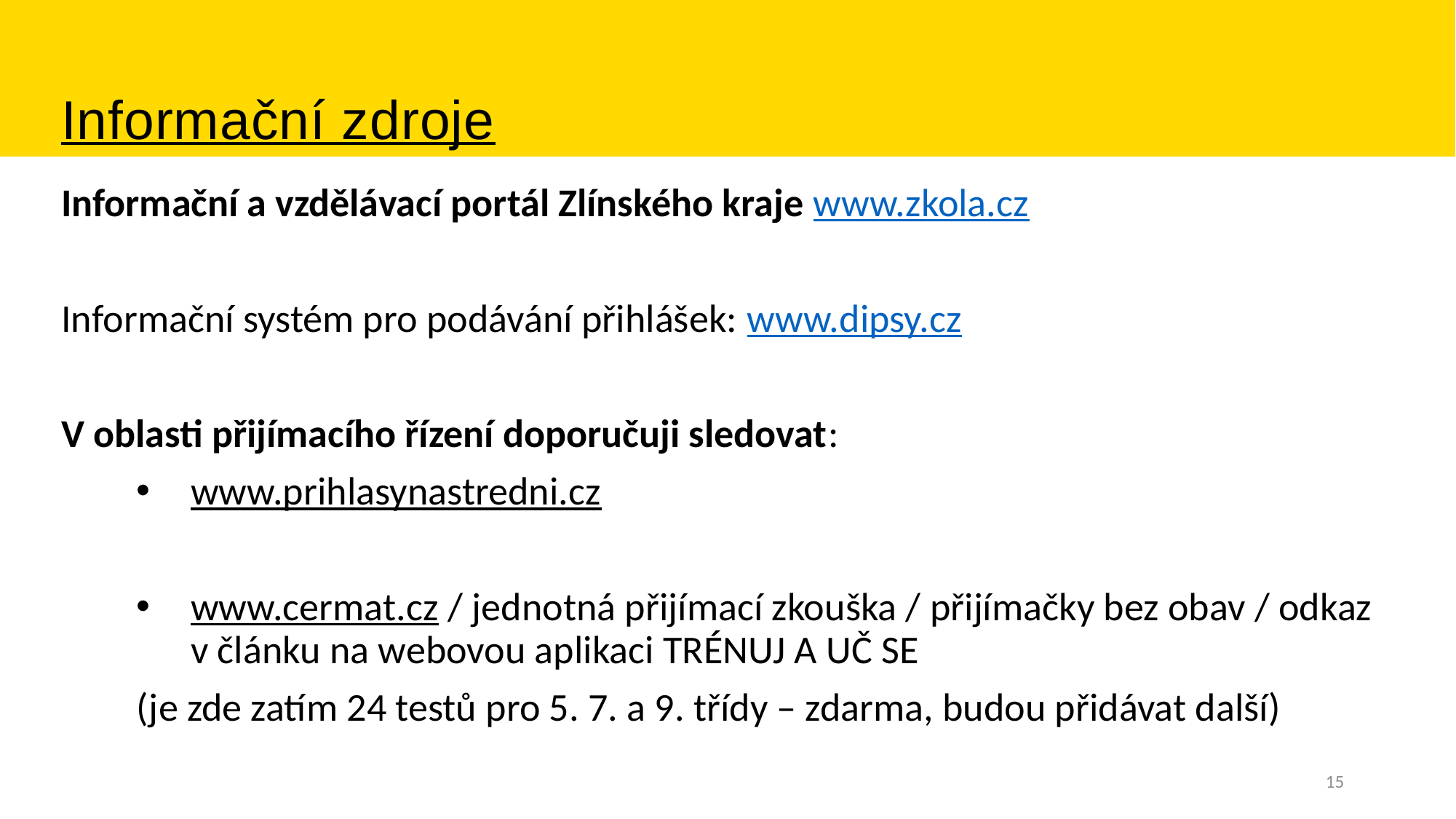

# Informační zdroje
Informační a vzdělávací portál Zlínského kraje www.zkola.cz

Informační systém pro podávání přihlášek: www.dipsy.cz

V oblasti přijímacího řízení doporučuji sledovat:
www.prihlasynastredni.cz

www.cermat.cz / jednotná přijímací zkouška / přijímačky bez obav / odkaz v článku na webovou aplikaci TRÉNUJ A UČ SE
(je zde zatím 24 testů pro 5. 7. a 9. třídy – zdarma, budou přidávat další)

15